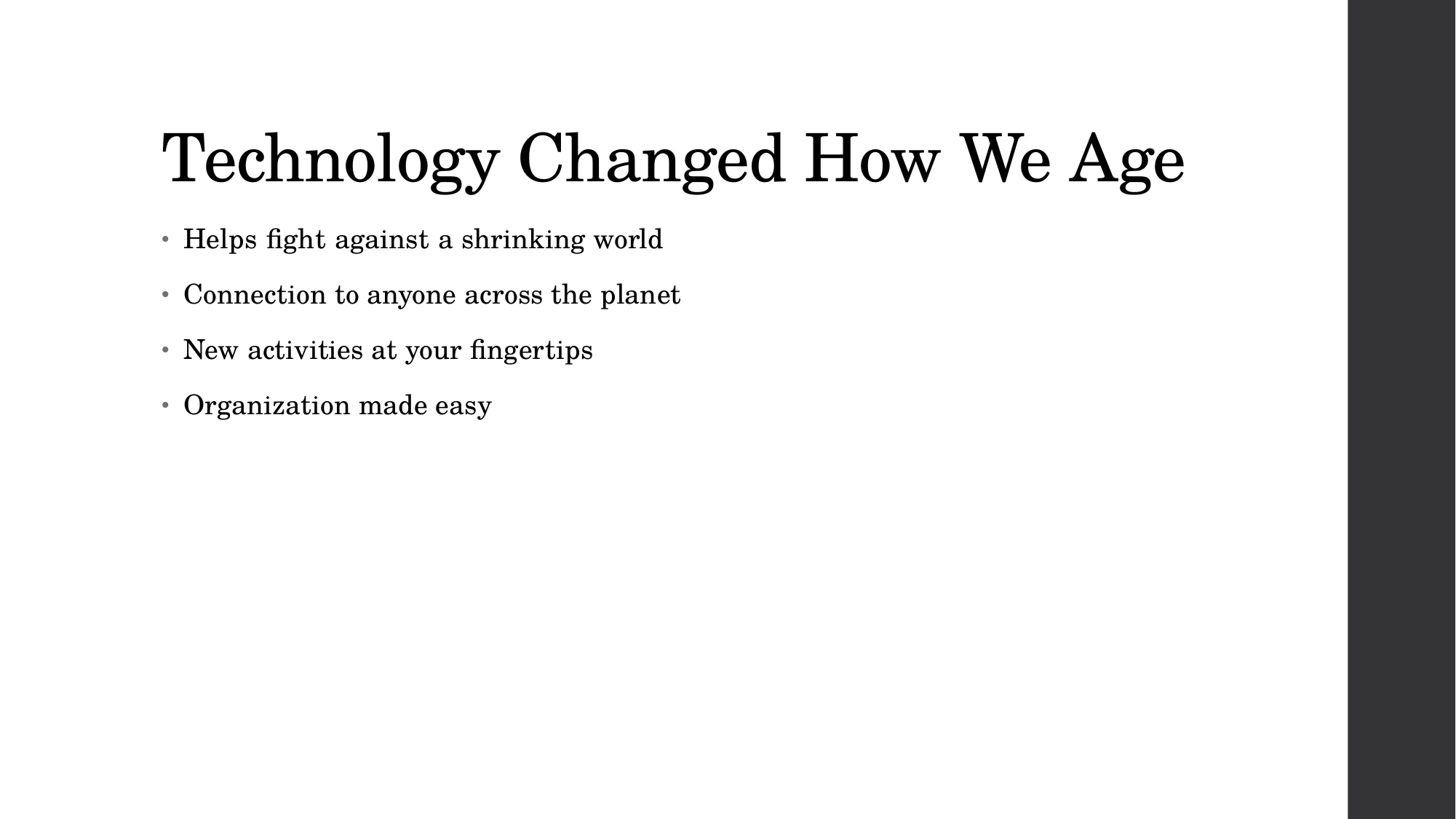

# Technology Changed How We Age
Helps fight against a shrinking world
Connection to anyone across the planet
New activities at your fingertips
Organization made easy